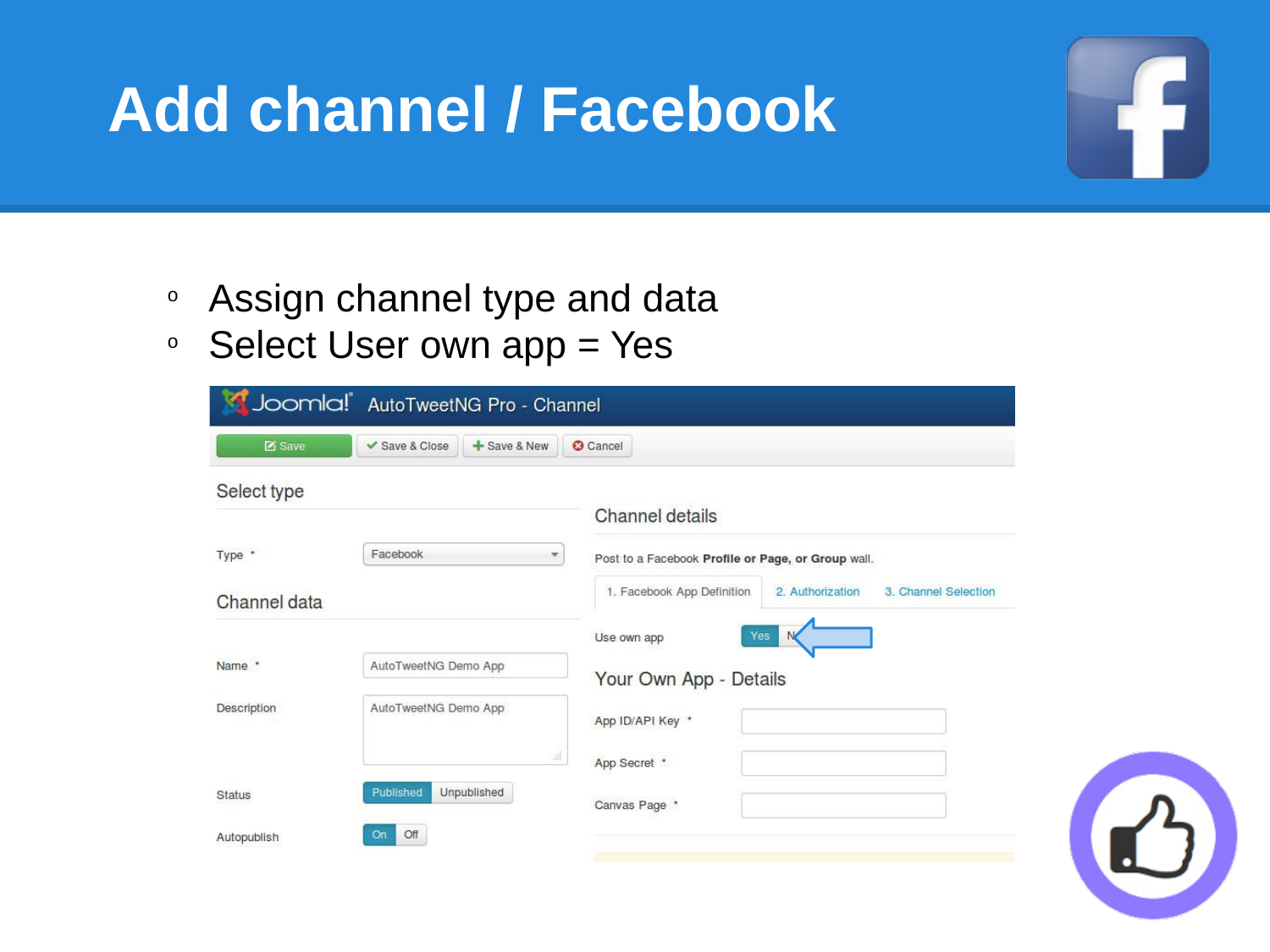

# Add channel / Facebook
Assign channel type and data
Select User own app = Yes